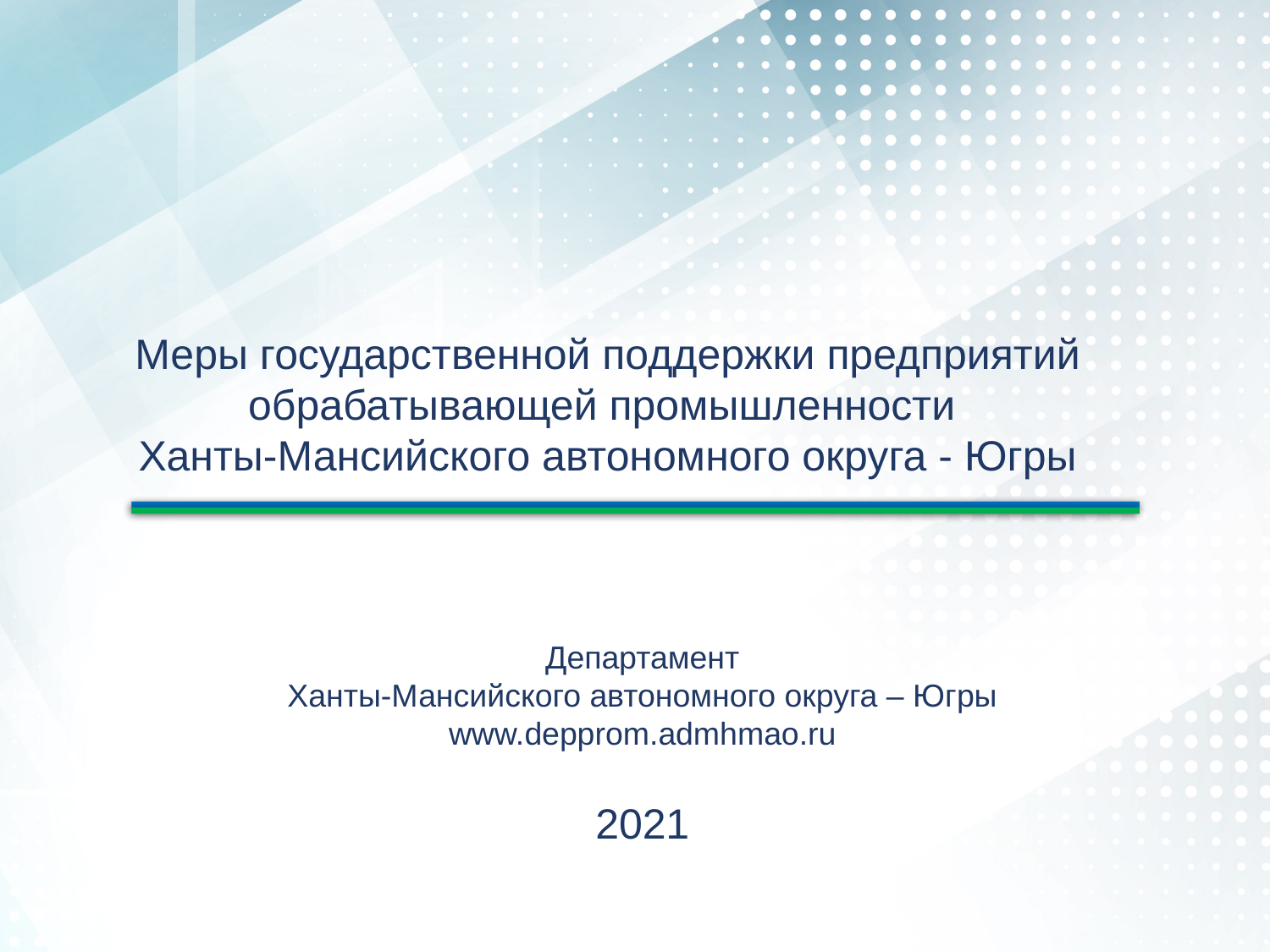

# Меры государственной поддержки предприятий обрабатывающей промышленности Ханты-Мансийского автономного округа - Югры

Департамент
Ханты-Мансийского автономного округа – Югры
www.depprom.admhmao.ru
2021